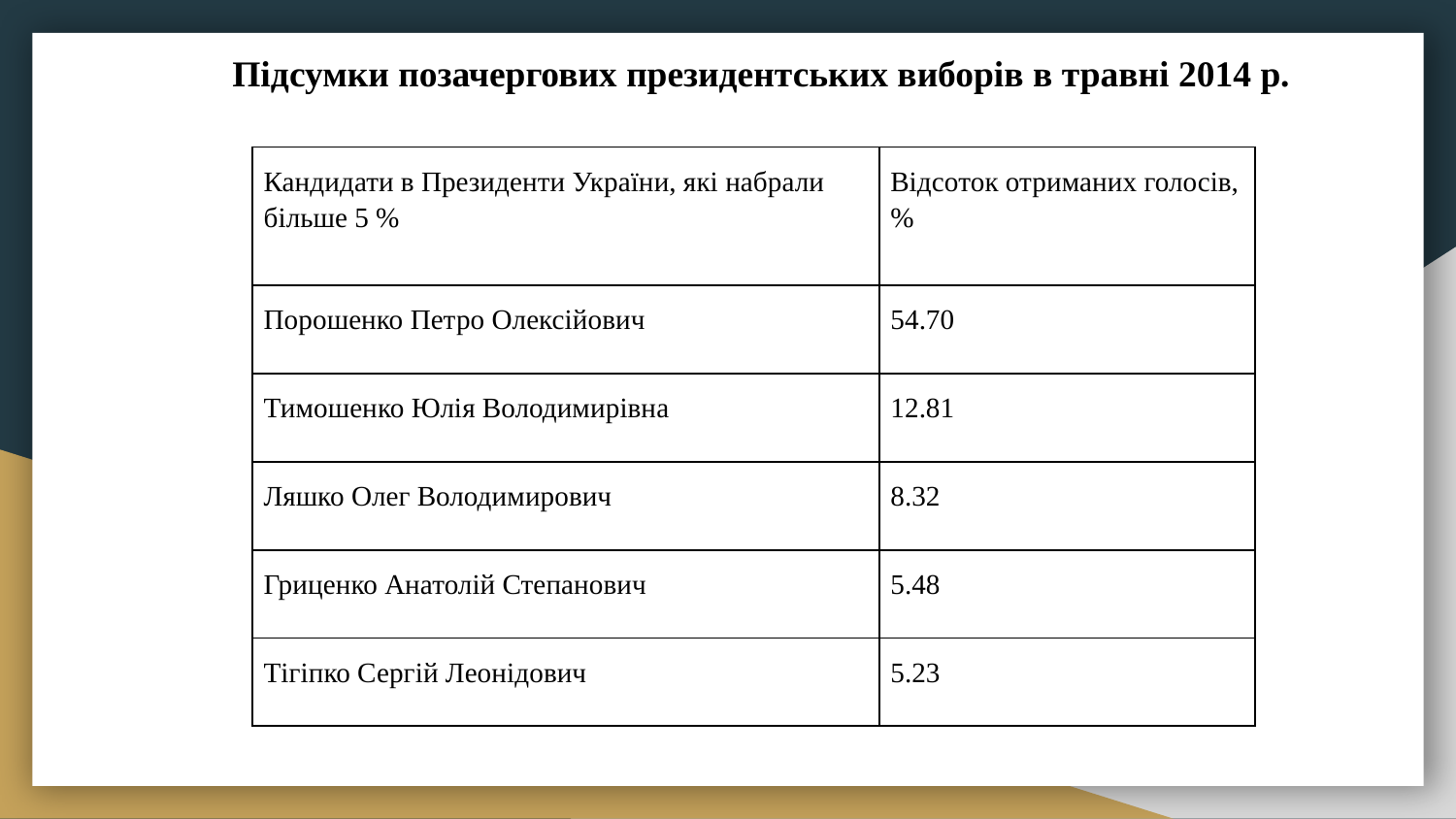

# Підсумки позачергових президентських виборів в травні 2014 р.

| Кандидати в Президенти України, які набрали більше 5 % | Відсоток отриманих голосів, % |
| --- | --- |
| Порошенко Петро Олексійович | 54.70 |
| Тимошенко Юлія Володимирівна | 12.81 |
| Ляшко Олег Володимирович | 8.32 |
| Гриценко Анатолій Степанович | 5.48 |
| Тігіпко Сергій Леонідович | 5.23 |